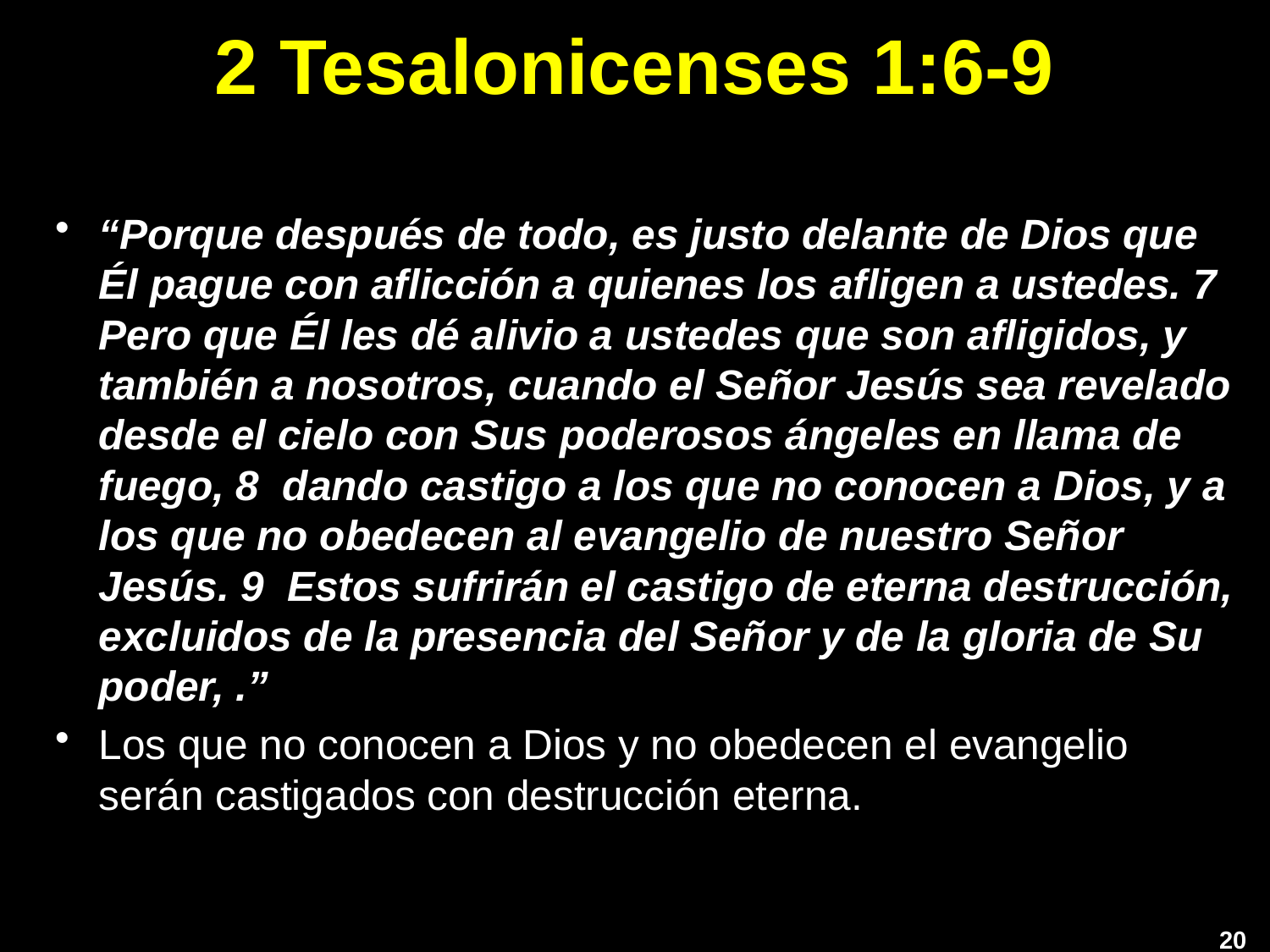

# 2 Tesalonicenses 1:6-9
“Porque después de todo, es justo delante de Dios que Él pague con aflicción a quienes los afligen a ustedes. 7  Pero que Él les dé alivio a ustedes que son afligidos, y también a nosotros, cuando el Señor Jesús sea revelado desde el cielo con Sus poderosos ángeles en llama de fuego, 8  dando castigo a los que no conocen a Dios, y a los que no obedecen al evangelio de nuestro Señor Jesús. 9  Estos sufrirán el castigo de eterna destrucción, excluidos de la presencia del Señor y de la gloria de Su poder, .”
Los que no conocen a Dios y no obedecen el evangelio serán castigados con destrucción eterna.
201